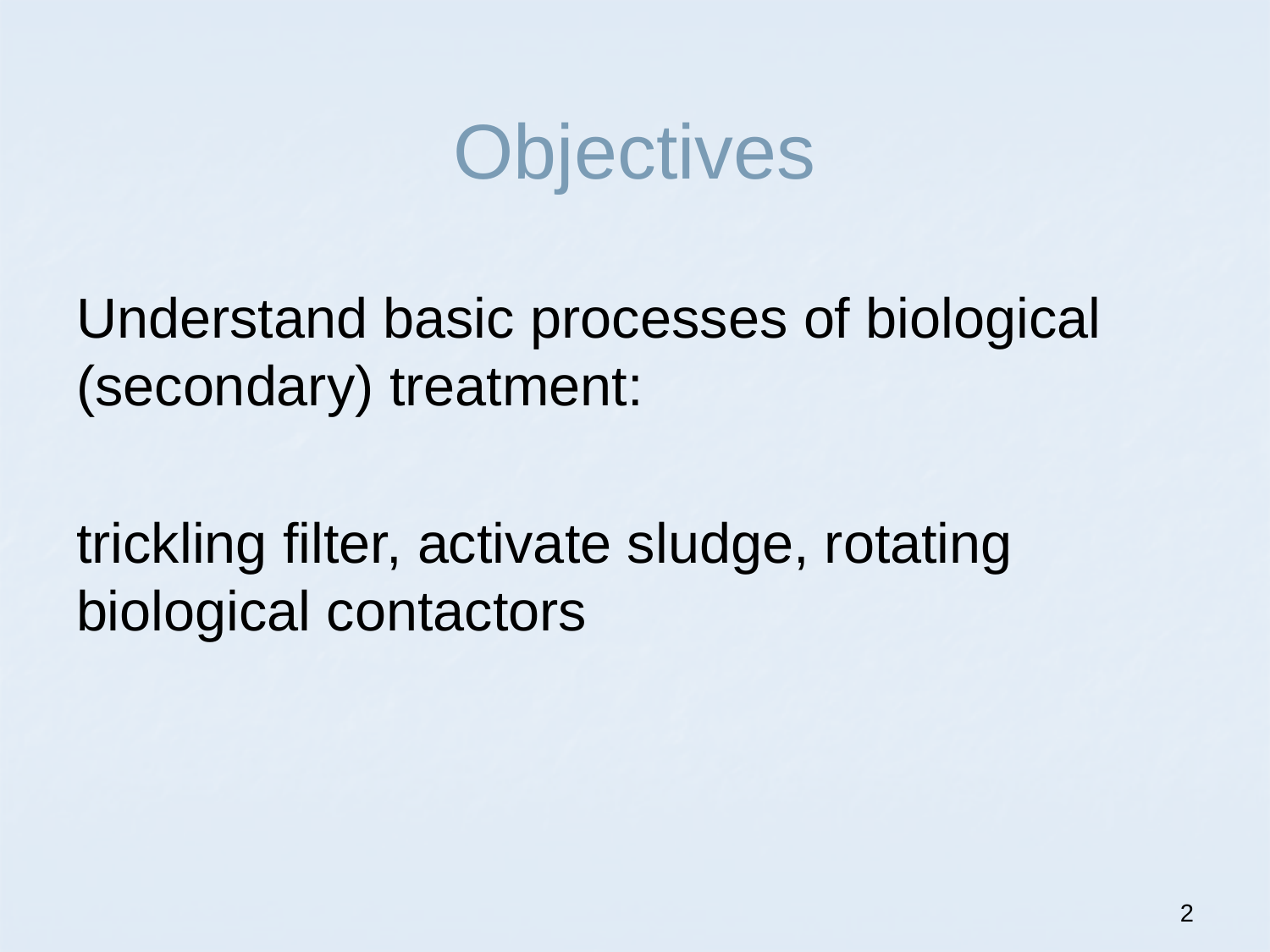

# Objectives
Understand basic processes of biological (secondary) treatment:

trickling filter, activate sludge, rotating biological contactors

2